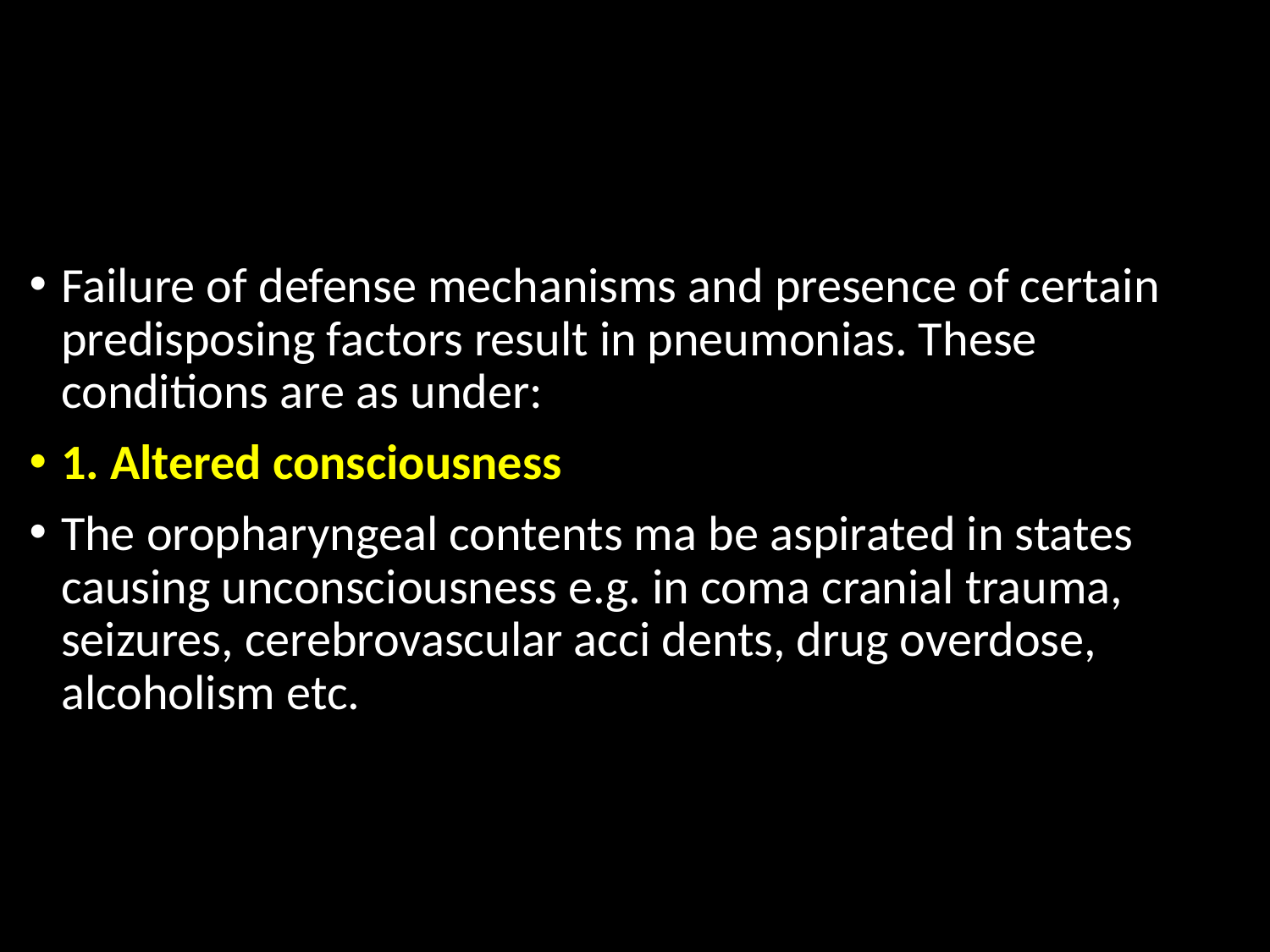

#
Failure of defense mechanisms and presence of certain predisposing factors result in pneumonias. These conditions are as under:
1. Altered consciousness
The oropharyngeal contents ma be aspirated in states causing unconsciousness e.g. in coma cranial trauma, seizures, cerebrovascular acci dents, drug overdose, alcoholism etc.